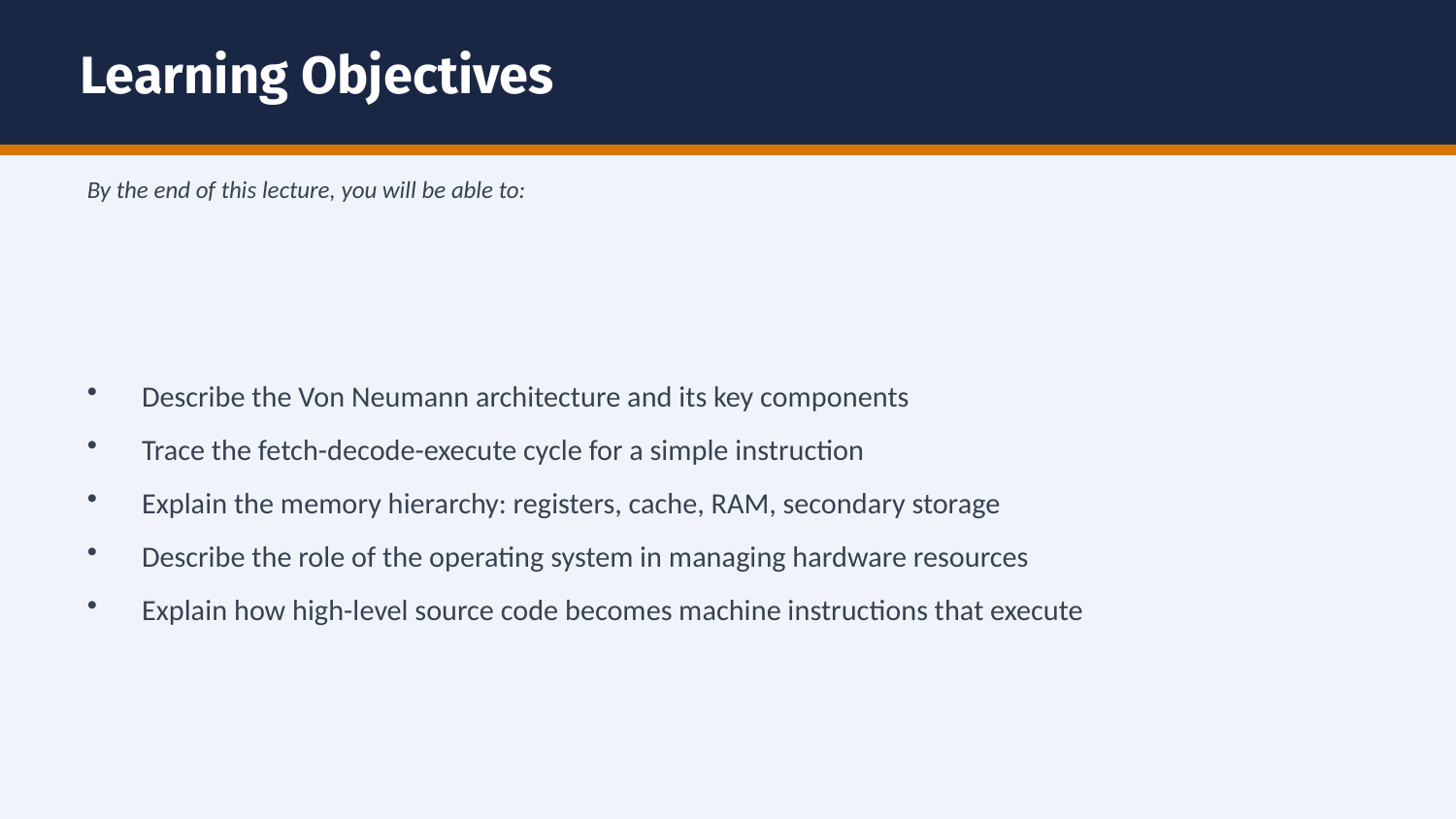

Learning Objectives

By the end of this lecture, you will be able to:
Describe the Von Neumann architecture and its key components
Trace the fetch-decode-execute cycle for a simple instruction
Explain the memory hierarchy: registers, cache, RAM, secondary storage
Describe the role of the operating system in managing hardware resources
Explain how high-level source code becomes machine instructions that execute